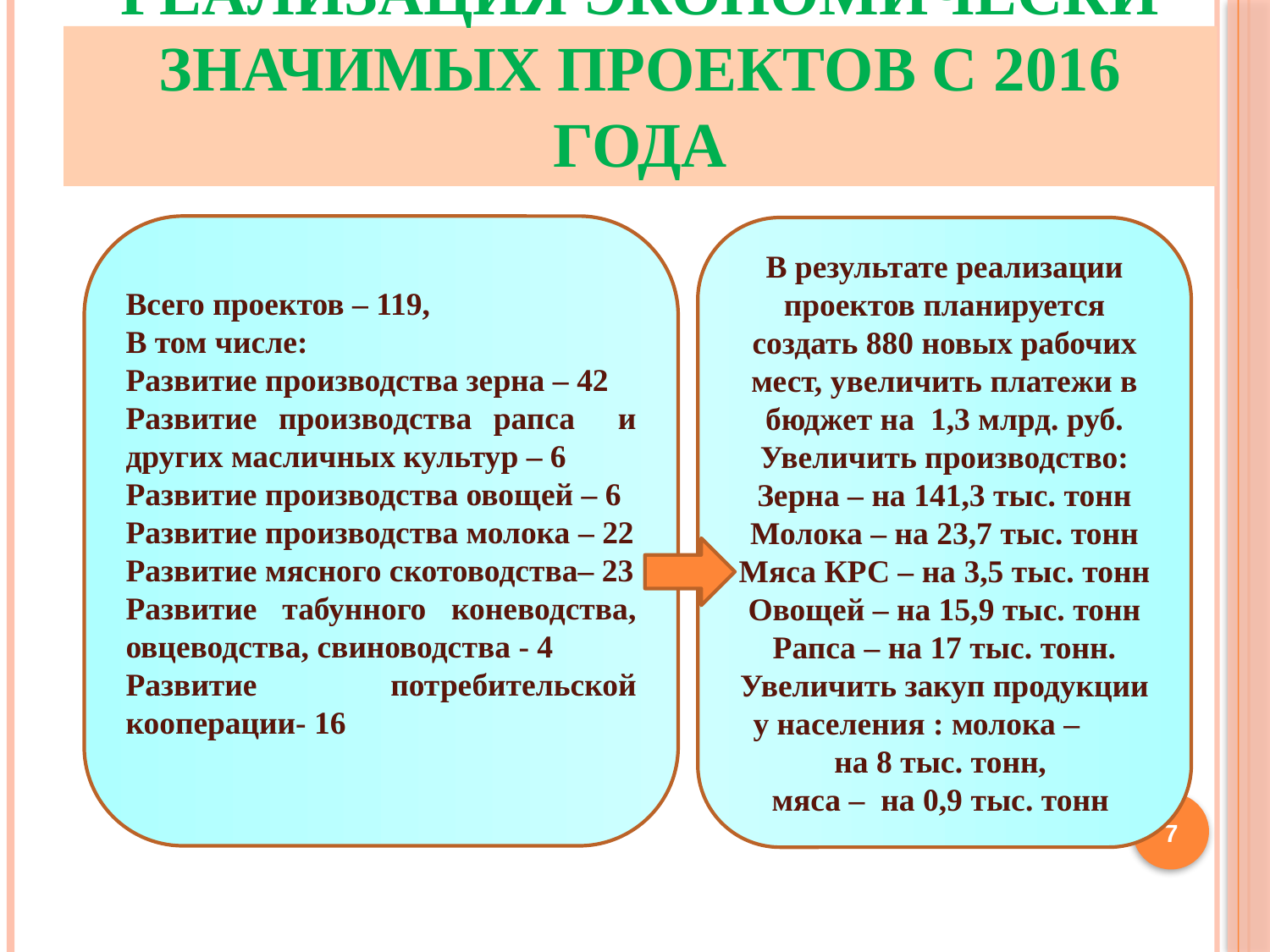

# Реализация экономически значимых проектов с 2016 года
Всего проектов – 119,
В том числе:
Развитие производства зерна – 42
Развитие производства рапса  и других масличных культур – 6
Развитие производства овощей – 6
Развитие производства молока – 22
Развитие мясного скотоводства– 23
Развитие табунного коневодства, овцеводства, свиноводства - 4
Развитие потребительской кооперации- 16

В результате реализации проектов планируется создать 880 новых рабочих мест, увеличить платежи в бюджет на  1,3 млрд. руб.
Увеличить производство: Зерна – на 141,3 тыс. тонн
Молока – на 23,7 тыс. тонн
Мяса КРС – на 3,5 тыс. тонн
Овощей – на 15,9 тыс. тонн
Рапса – на 17 тыс. тонн.
Увеличить закуп продукции у населения : молока –        на 8 тыс. тонн,
мяса –  на 0,9 тыс. тонн

7